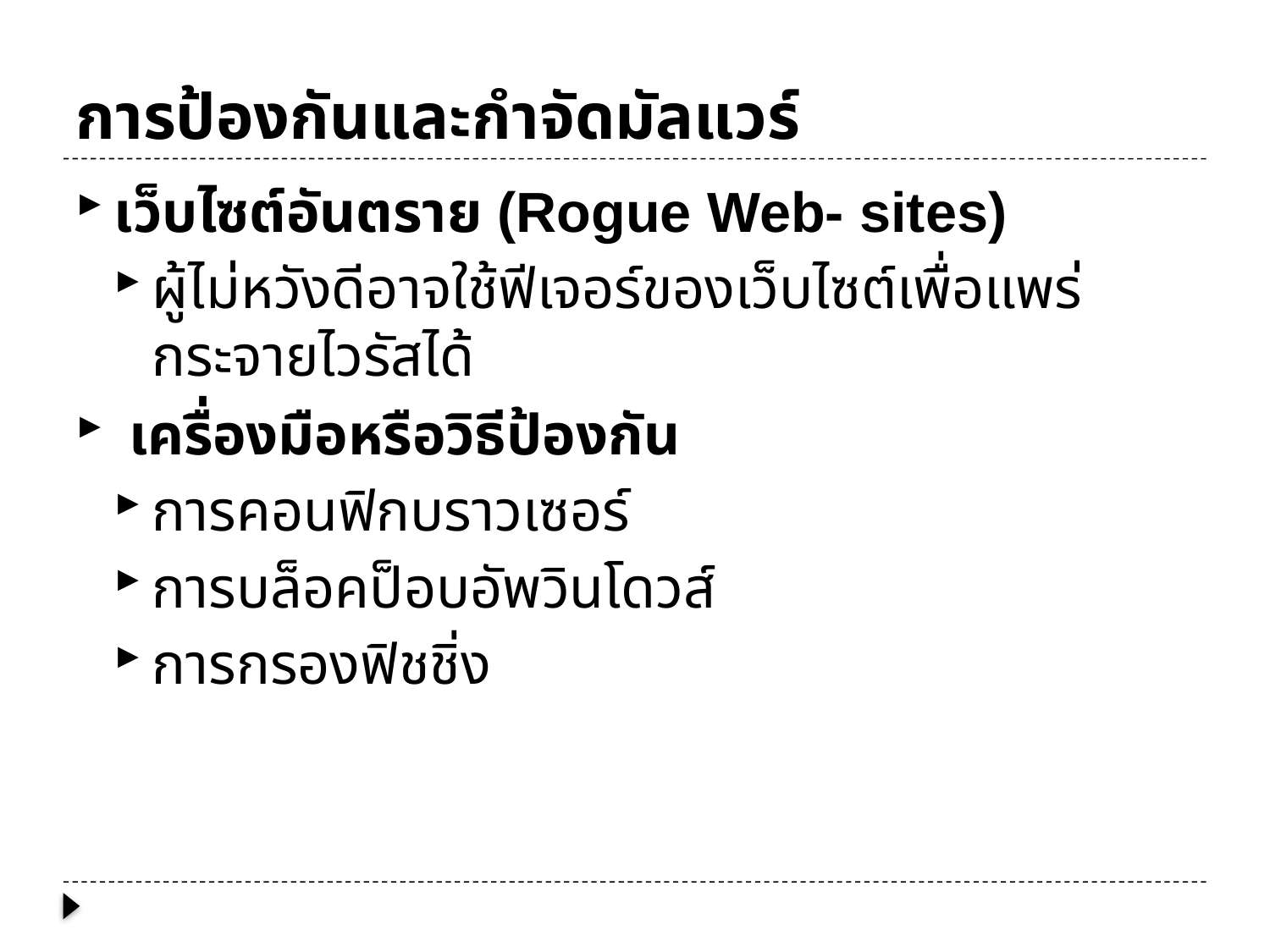

# การป้องกันและกำจัดมัลแวร์
เว็บไซต์อันตราย (Rogue Web- sites)
ผู้ไม่หวังดีอาจใช้ฟีเจอร์ของเว็บไซต์เพื่อแพร่กระจายไวรัสได้
 เครื่องมือหรือวิธีป้องกัน
การคอนฟิกบราวเซอร์
การบล็อคป็อบอัพวินโดวส์
การกรองฟิชชิ่ง